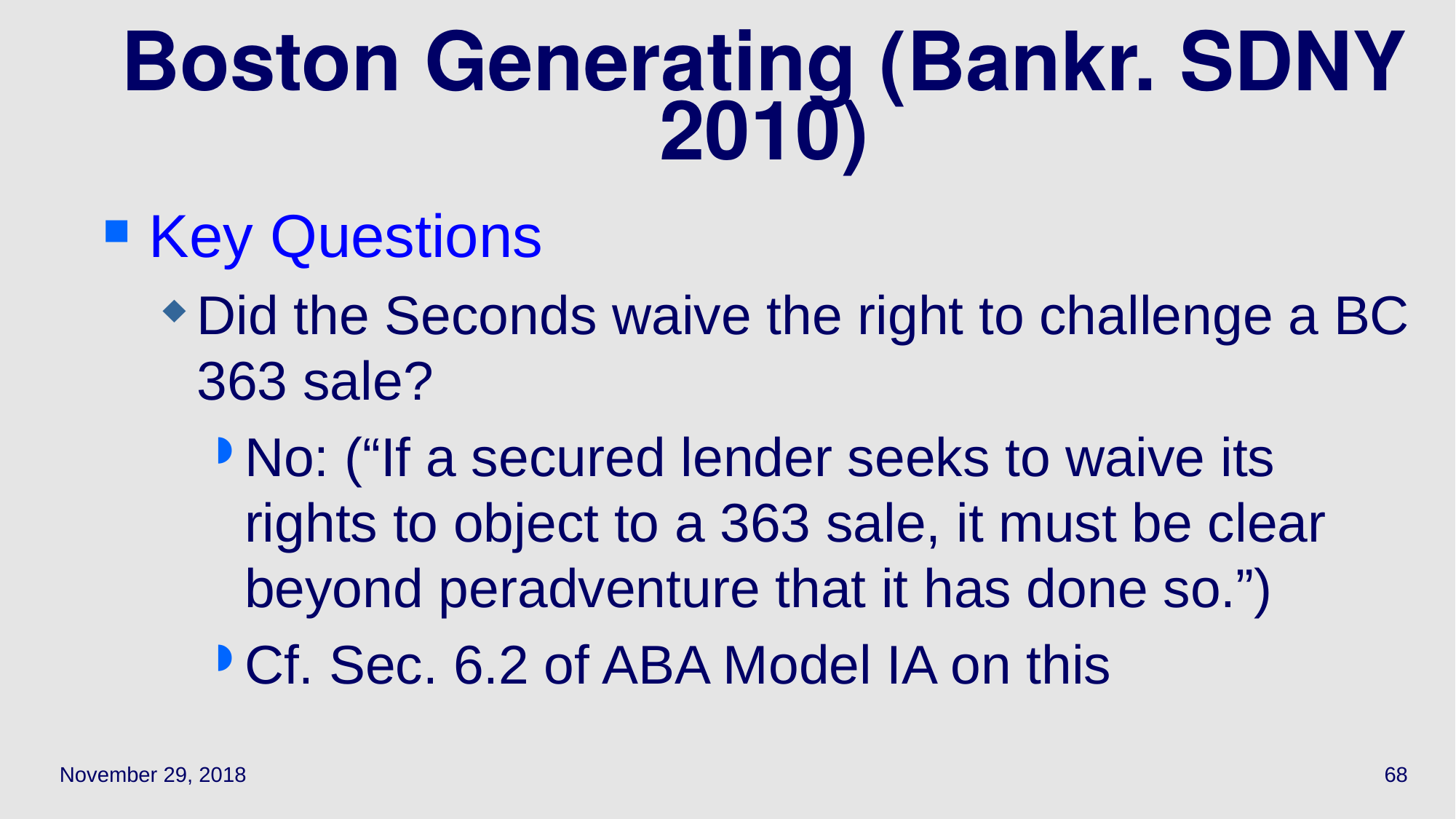

# Boston Generating (Bankr. SDNY 2010)
Key Questions
Did the Seconds waive the right to challenge a BC 363 sale?
No: (“If a secured lender seeks to waive its rights to object to a 363 sale, it must be clear beyond peradventure that it has done so.”)
Cf. Sec. 6.2 of ABA Model IA on this
November 29, 2018
68